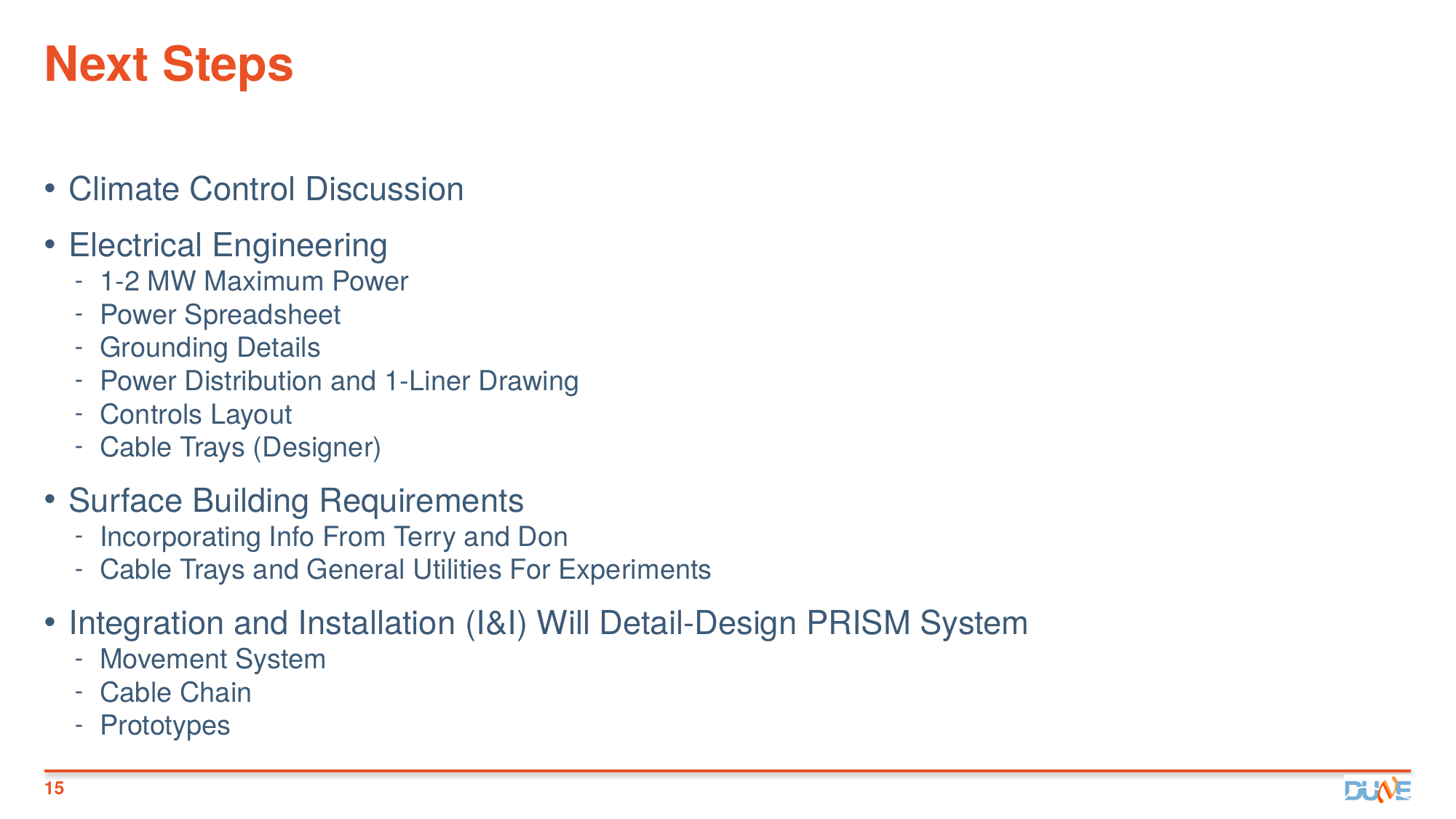

# Next Steps
Climate Control Discussion
Electrical Engineering
1-2 MW Maximum Power
Power Spreadsheet
Grounding Details
Power Distribution and 1-Liner Drawing
Controls Layout
Cable Trays (Designer)
Surface Building Requirements
Incorporating Info From Terry and Don
Cable Trays and General Utilities For Experiments
Integration and Installation (I&I) Will Detail-Design PRISM System
Movement System
Cable Chain
Prototypes
15